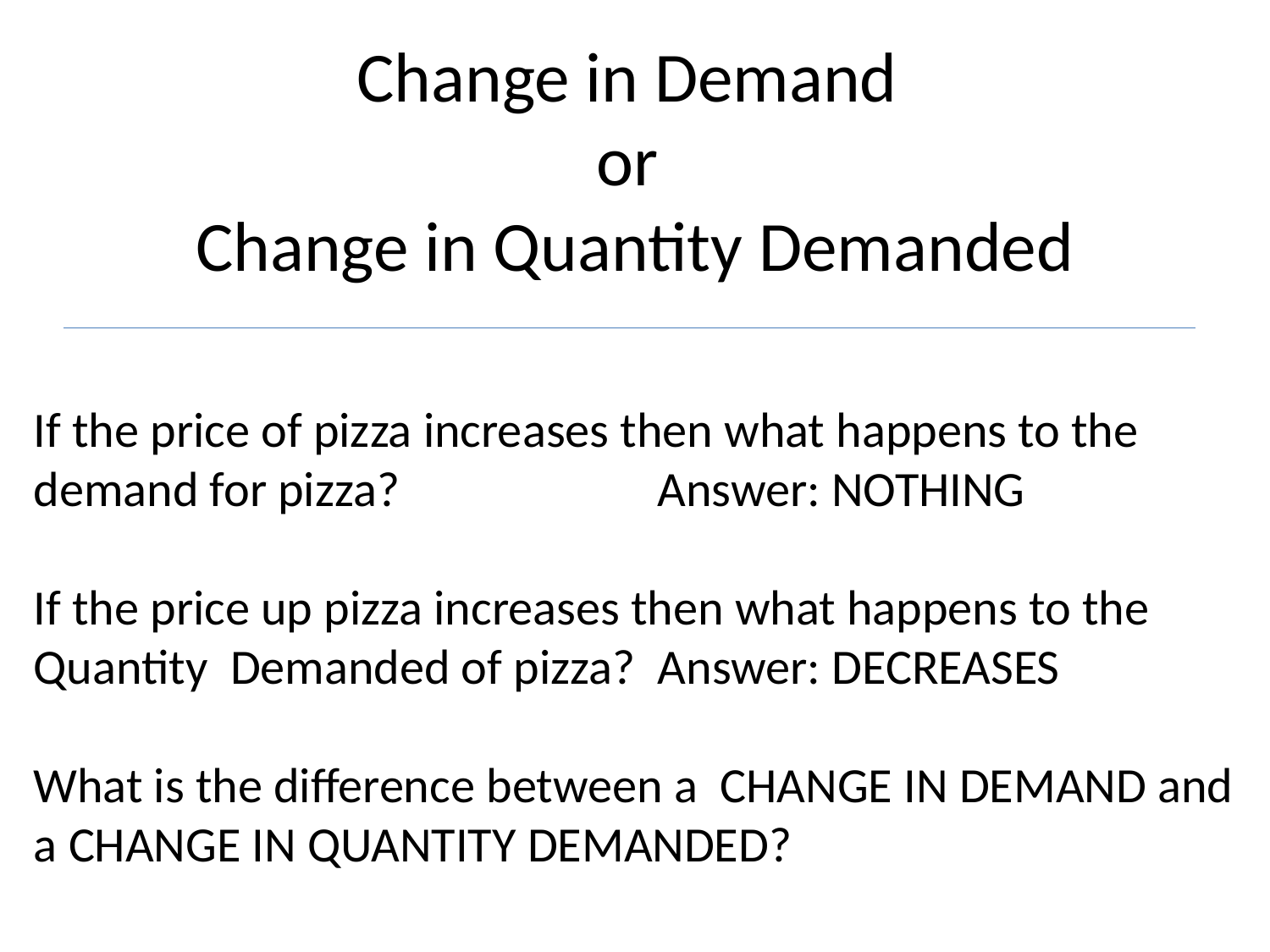

Change in Demand
or
Change in Quantity Demanded
If the price of pizza increases then what happens to the demand for pizza?                       Answer: NOTHING

If the price up pizza increases then what happens to the
Quantity  Demanded of pizza?  Answer: DECREASES

What is the difference between a  CHANGE IN DEMAND and a CHANGE IN QUANTITY DEMANDED?